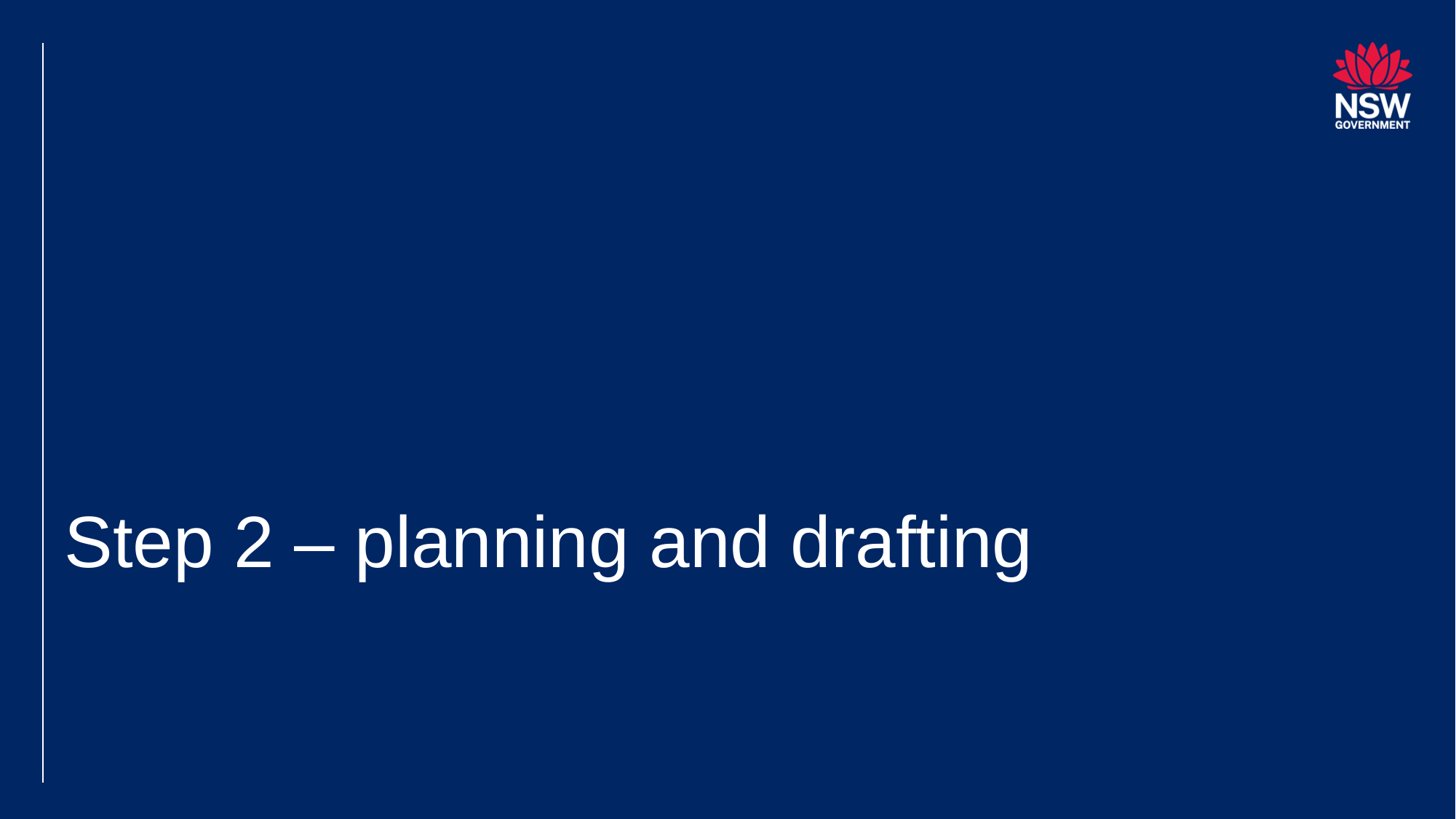

# Step 2 – planning and drafting